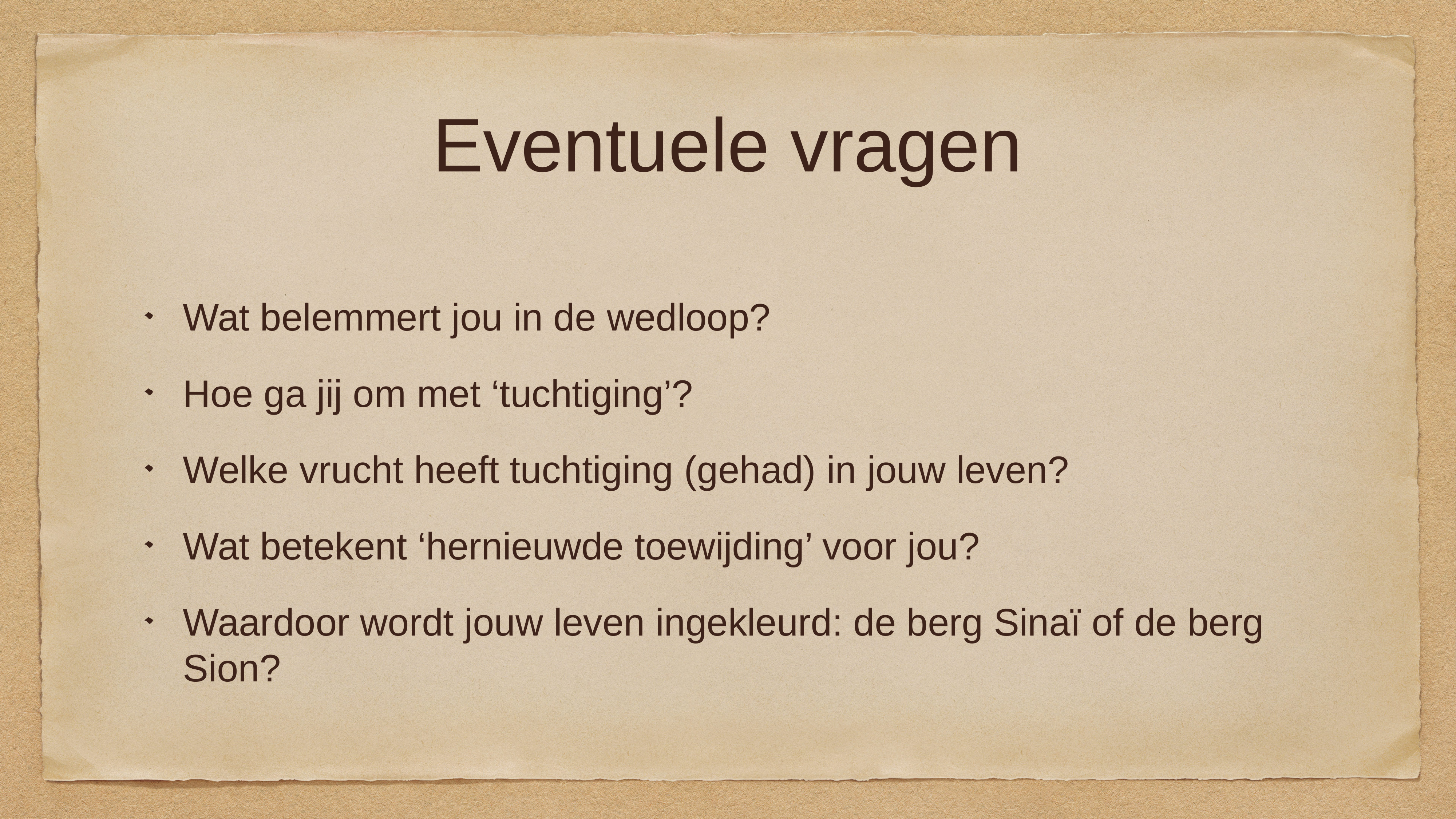

# Eventuele vragen
Wat belemmert jou in de wedloop?
Hoe ga jij om met ‘tuchtiging’?
Welke vrucht heeft tuchtiging (gehad) in jouw leven?
Wat betekent ‘hernieuwde toewijding’ voor jou?
Waardoor wordt jouw leven ingekleurd: de berg Sinaï of de berg Sion?